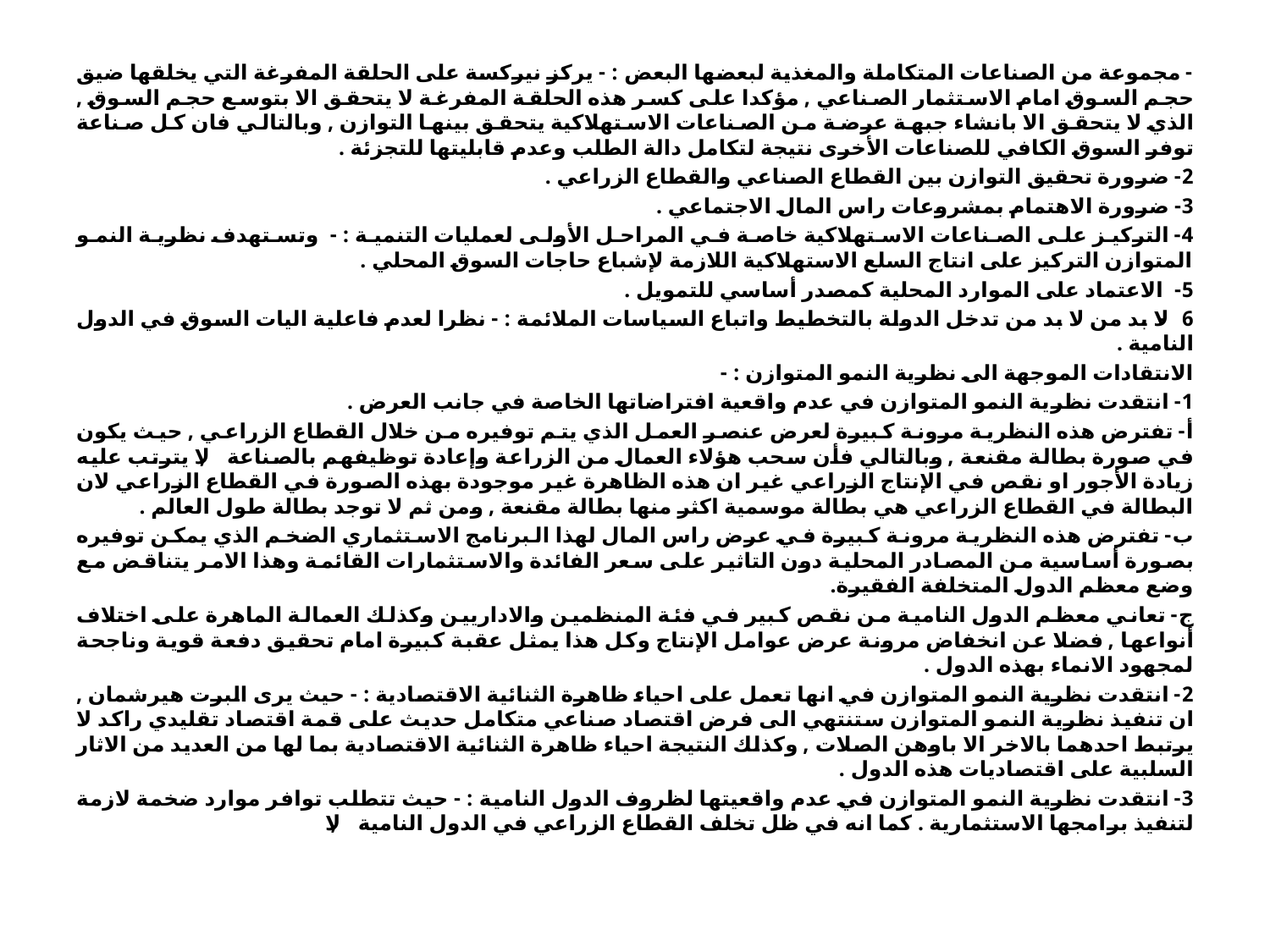

- مجموعة من الصناعات المتكاملة والمغذية لبعضها البعض : - يركز نيركسة على الحلقة المفرغة التي يخلقها ضيق حجم السوق امام الاستثمار الصناعي , مؤكدا على كسر هذه الحلقة المفرغة لا يتحقق الا بتوسع حجم السوق , الذي لا يتحقق الا بانشاء جبهة عرضة من الصناعات الاستهلاكية يتحقق بينها التوازن , وبالتالي فان كل صناعة توفر السوق الكافي للصناعات الأخرى نتيجة لتكامل دالة الطلب وعدم قابليتها للتجزئة .
2- ضرورة تحقيق التوازن بين القطاع الصناعي والقطاع الزراعي .
3- ضرورة الاهتمام بمشروعات راس المال الاجتماعي .
4- التركيز على الصناعات الاستهلاكية خاصة في المراحل الأولى لعمليات التنمية : -  وتستهدف نظرية النمو المتوازن التركيز على انتاج السلع الاستهلاكية اللازمة لإشباع حاجات السوق المحلي .
5-  الاعتماد على الموارد المحلية كمصدر أساسي للتمويل .
6- لا بد من لا بد من تدخل الدولة بالتخطيط واتباع السياسات الملائمة : - نظرا لعدم فاعلية اليات السوق في الدول النامية .
الانتقادات الموجهة الى نظرية النمو المتوازن : -
1- انتقدت نظرية النمو المتوازن في عدم واقعية افتراضاتها الخاصة في جانب العرض .
أ- تفترض هذه النظرية مرونة كبيرة لعرض عنصر العمل الذي يتم توفيره من خلال القطاع الزراعي , حيث يكون في صورة بطالة مقنعة , وبالتالي فأن سحب هؤلاء العمال من الزراعة وإعادة توظيفهم بالصناعة , لا يترتب عليه زيادة الأجور او نقص في الإنتاج الزراعي غير ان هذه الظاهرة غير موجودة بهذه الصورة في القطاع الزراعي لان البطالة في القطاع الزراعي هي بطالة موسمية اكثر منها بطالة مقنعة , ومن ثم لا توجد بطالة طول العالم .
ب- تفترض هذه النظرية مرونة كبيرة في عرض راس المال لهذا البرنامج الاستثماري الضخم الذي يمكن توفيره بصورة أساسية من المصادر المحلية دون التاثير على سعر الفائدة والاستثمارات القائمة وهذا الامر يتناقض مع وضع معظم الدول المتخلفة الفقيرة.
ج- تعاني معظم الدول النامية من نقص كبير في فئة المنظمين والاداريين وكذلك العمالة الماهرة على اختلاف أنواعها , فضلا عن انخفاض مرونة عرض عوامل الإنتاج وكل هذا يمثل عقبة كبيرة امام تحقيق دفعة قوية وناجحة لمجهود الانماء بهذه الدول .
2- انتقدت نظرية النمو المتوازن في انها تعمل على احياء ظاهرة الثنائية الاقتصادية : - حيث يرى البرت هيرشمان , ان تنفيذ نظرية النمو المتوازن ستنتهي الى فرض اقتصاد صناعي متكامل حديث على قمة اقتصاد تقليدي راكد لا يرتبط احدهما بالاخر الا باوهن الصلات , وكذلك النتيجة احياء ظاهرة الثنائية الاقتصادية بما لها من العديد من الاثار السلبية على اقتصاديات هذه الدول .
3- انتقدت نظرية النمو المتوازن في عدم واقعيتها لظروف الدول النامية : - حيث تتطلب توافر موارد ضخمة لازمة لتنفيذ برامجها الاستثمارية . كما انه في ظل تخلف القطاع الزراعي في الدول النامية , لا